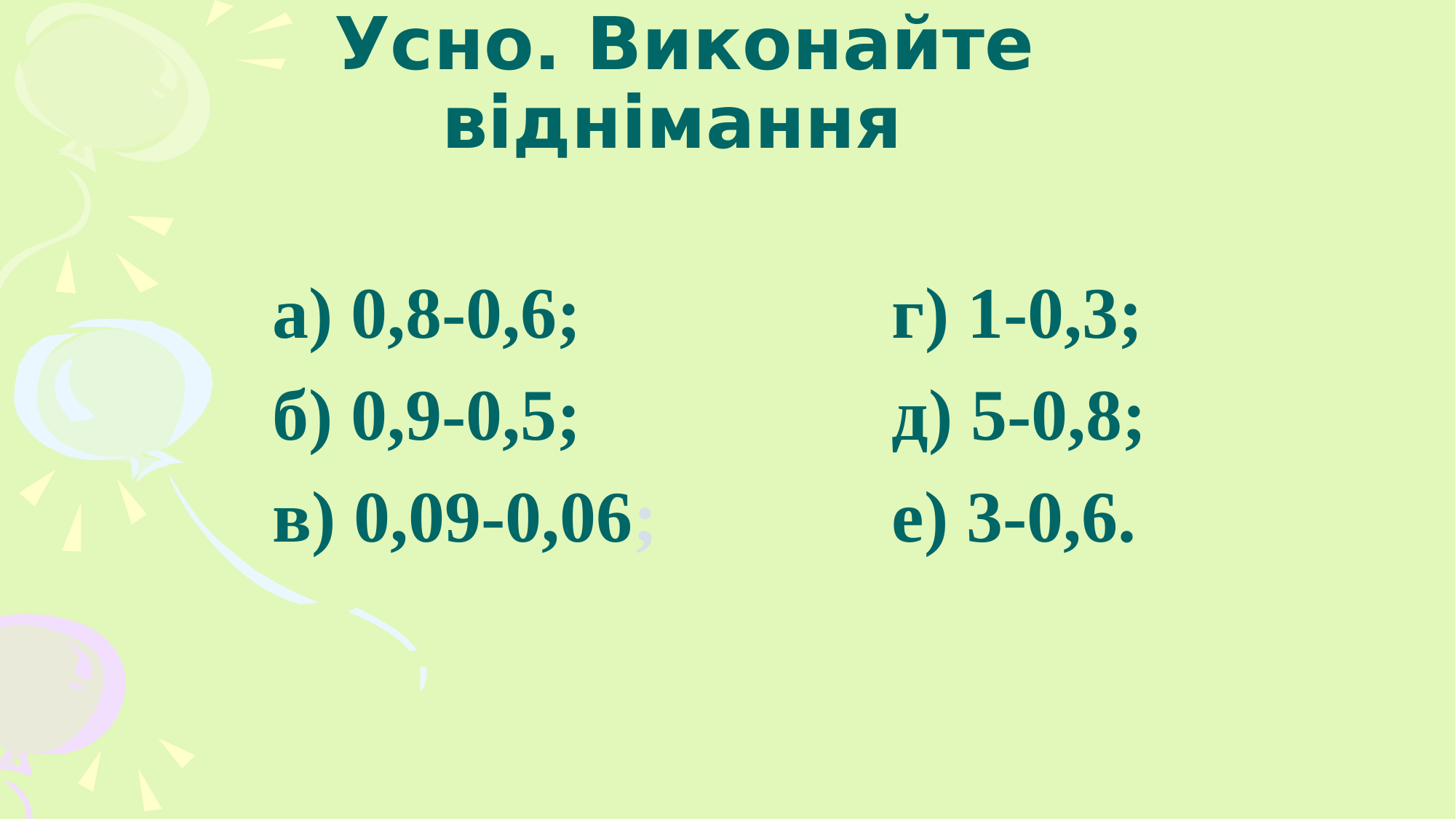

# Усно. Виконайте віднімання

а) 0,8-0,6;
б) 0,9-0,5;
в) 0,09-0,06;
г) 1-0,3;
д) 5-0,8;
е) 3-0,6.